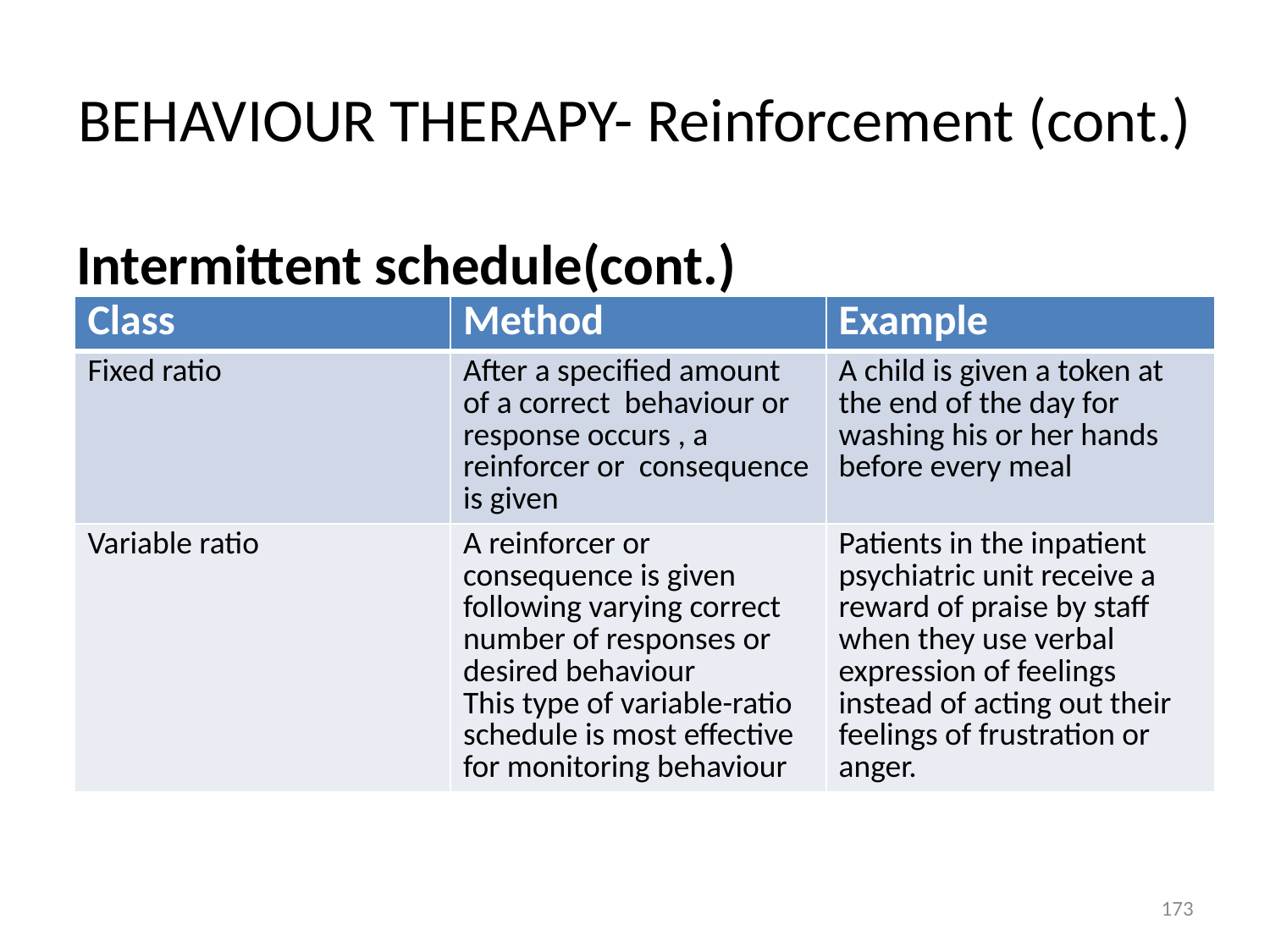

# BEHAVIOUR THERAPY- Reinforcement (cont.)
Intermittent schedule(cont.)
| Class | Method | Example |
| --- | --- | --- |
| Fixed ratio | After a specified amount of a correct behaviour or response occurs , a reinforcer or consequence is given | A child is given a token at the end of the day for washing his or her hands before every meal |
| Variable ratio | A reinforcer or consequence is given following varying correct number of responses or desired behaviour This type of variable-ratio schedule is most effective for monitoring behaviour | Patients in the inpatient psychiatric unit receive a reward of praise by staff when they use verbal expression of feelings instead of acting out their feelings of frustration or anger. |
173